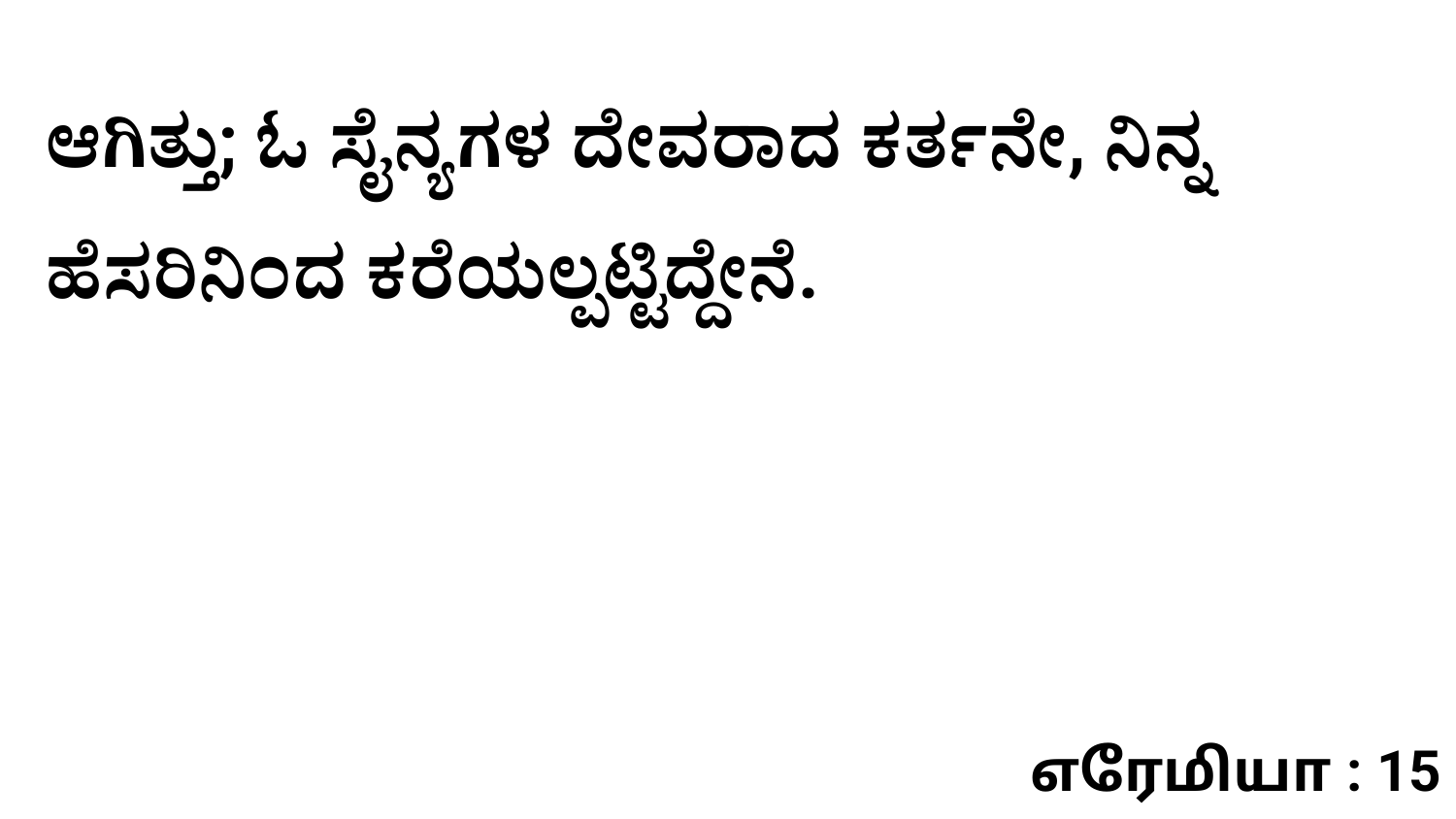

ಆಗಿತ್ತು; ಓ ಸೈನ್ಯಗಳ ದೇವರಾದ ಕರ್ತನೇ, ನಿನ್ನ ಹೆಸರಿನಿಂದ ಕರೆಯಲ್ಪಟ್ಟಿದ್ದೇನೆ.
எரேமியா : 15